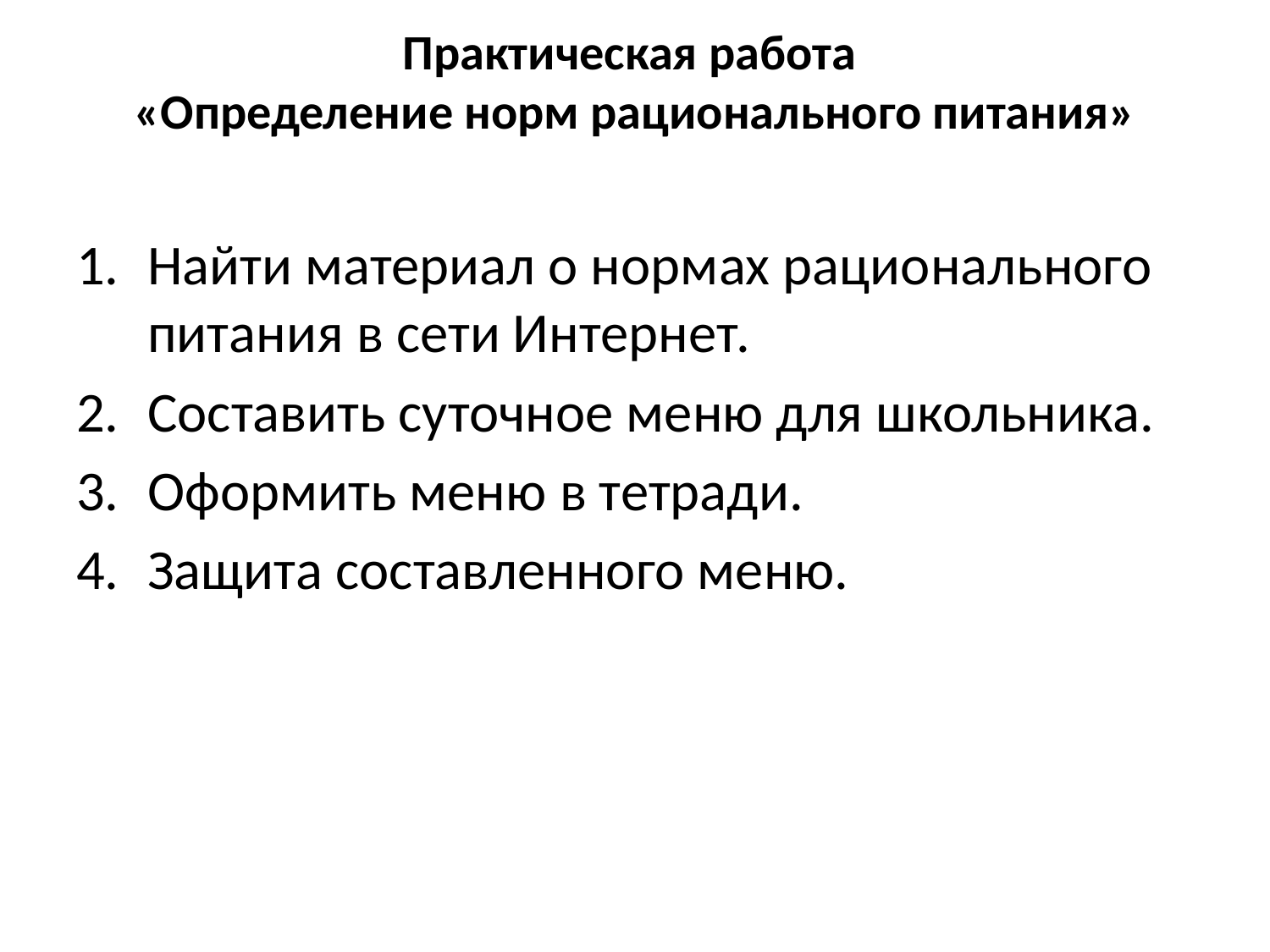

# Практическая работа «Определение норм рационального питания»
Найти материал о нормах рационального питания в сети Интернет.
Составить суточное меню для школьника.
Оформить меню в тетради.
Защита составленного меню.